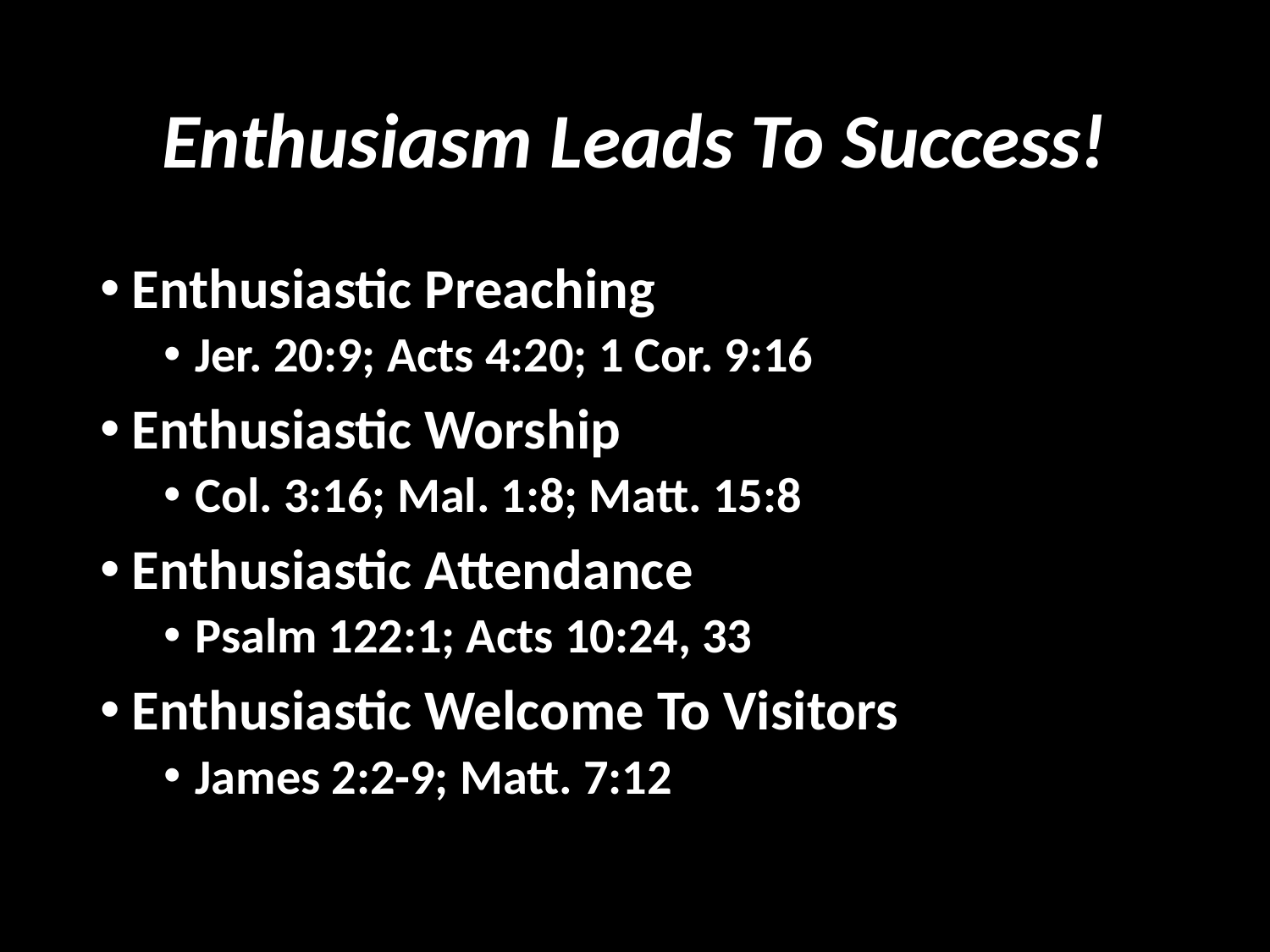

# Enthusiasm Leads To Success!
Enthusiastic Preaching
Jer. 20:9; Acts 4:20; 1 Cor. 9:16
Enthusiastic Worship
Col. 3:16; Mal. 1:8; Matt. 15:8
Enthusiastic Attendance
Psalm 122:1; Acts 10:24, 33
Enthusiastic Welcome To Visitors
James 2:2-9; Matt. 7:12